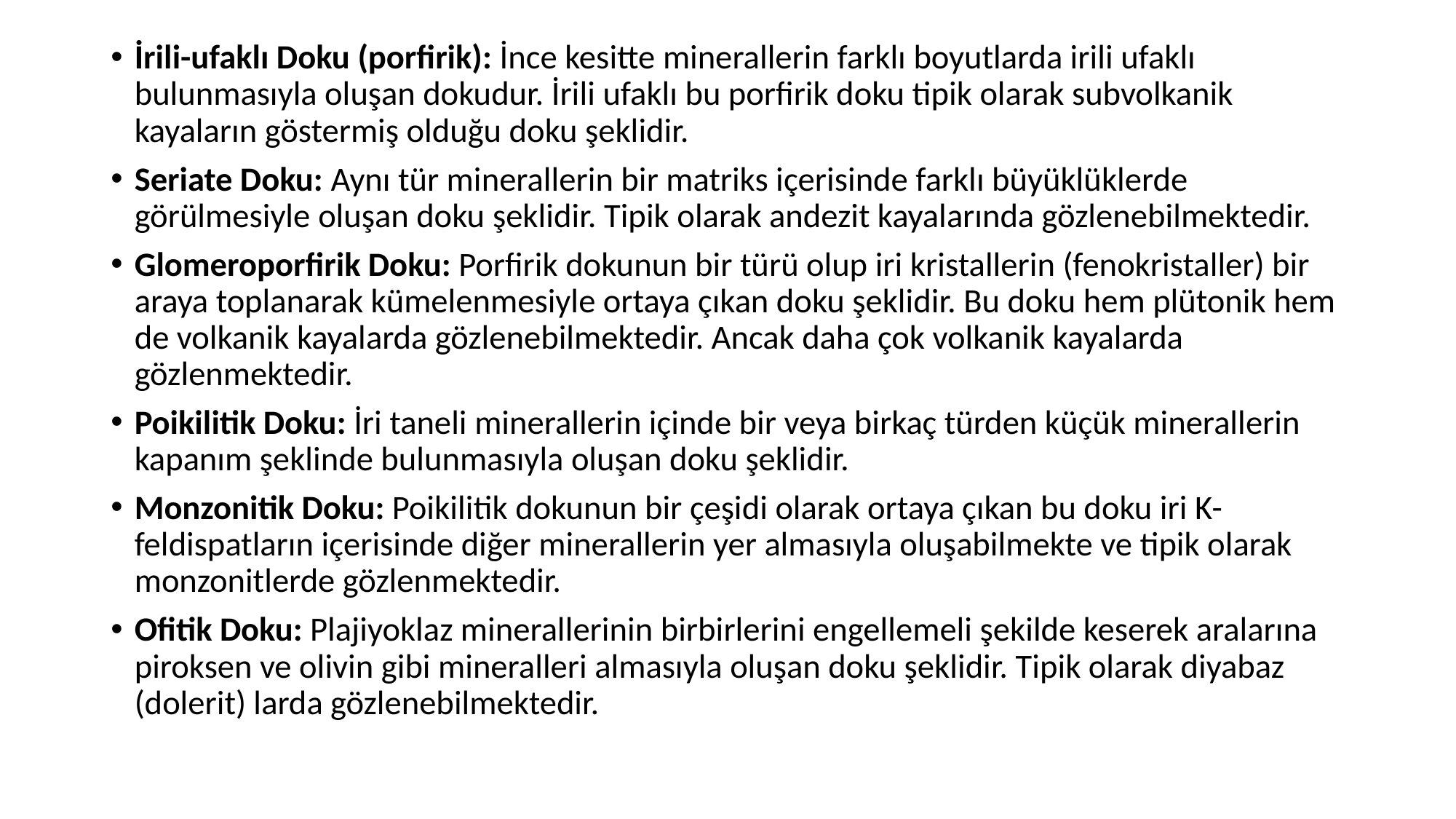

İrili-ufaklı Doku (porfirik): İnce kesitte minerallerin farklı boyutlarda irili ufaklı bulunmasıyla oluşan dokudur. İrili ufaklı bu porfirik doku tipik olarak subvolkanik kayaların göstermiş olduğu doku şeklidir.
Seriate Doku: Aynı tür minerallerin bir matriks içerisinde farklı büyüklüklerde görülmesiyle oluşan doku şeklidir. Tipik olarak andezit kayalarında gözlenebilmektedir.
Glomeroporfirik Doku: Porfirik dokunun bir türü olup iri kristallerin (fenokristaller) bir araya toplanarak kümelenmesiyle ortaya çıkan doku şeklidir. Bu doku hem plütonik hem de volkanik kayalarda gözlenebilmektedir. Ancak daha çok volkanik kayalarda gözlenmektedir.
Poikilitik Doku: İri taneli minerallerin içinde bir veya birkaç türden küçük minerallerin kapanım şeklinde bulunmasıyla oluşan doku şeklidir.
Monzonitik Doku: Poikilitik dokunun bir çeşidi olarak ortaya çıkan bu doku iri K-feldispatların içerisinde diğer minerallerin yer almasıyla oluşabilmekte ve tipik olarak monzonitlerde gözlenmektedir.
Ofitik Doku: Plajiyoklaz minerallerinin birbirlerini engellemeli şekilde keserek aralarına piroksen ve olivin gibi mineralleri almasıyla oluşan doku şeklidir. Tipik olarak diyabaz (dolerit) larda gözlenebilmektedir.